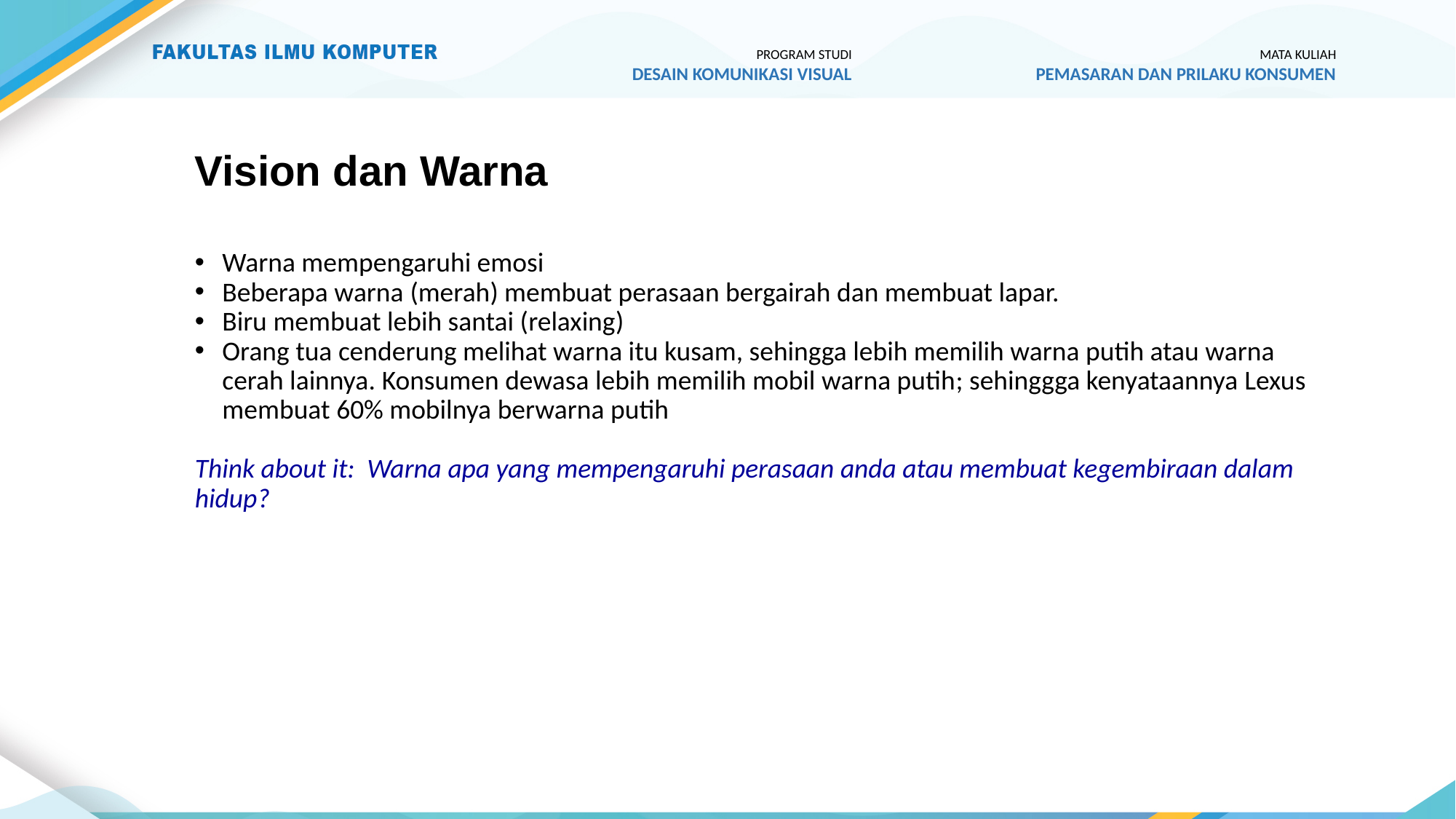

PROGRAM STUDI
DESAIN KOMUNIKASI VISUAL
MATA KULIAH
PEMASARAN DAN PRILAKU KONSUMEN

# Vision dan Warna
Warna mempengaruhi emosi
Beberapa warna (merah) membuat perasaan bergairah dan membuat lapar.
Biru membuat lebih santai (relaxing)
Orang tua cenderung melihat warna itu kusam, sehingga lebih memilih warna putih atau warna cerah lainnya. Konsumen dewasa lebih memilih mobil warna putih; sehinggga kenyataannya Lexus  membuat 60% mobilnya berwarna putih

Think about it:  Warna apa yang mempengaruhi perasaan anda atau membuat kegembiraan dalam hidup?